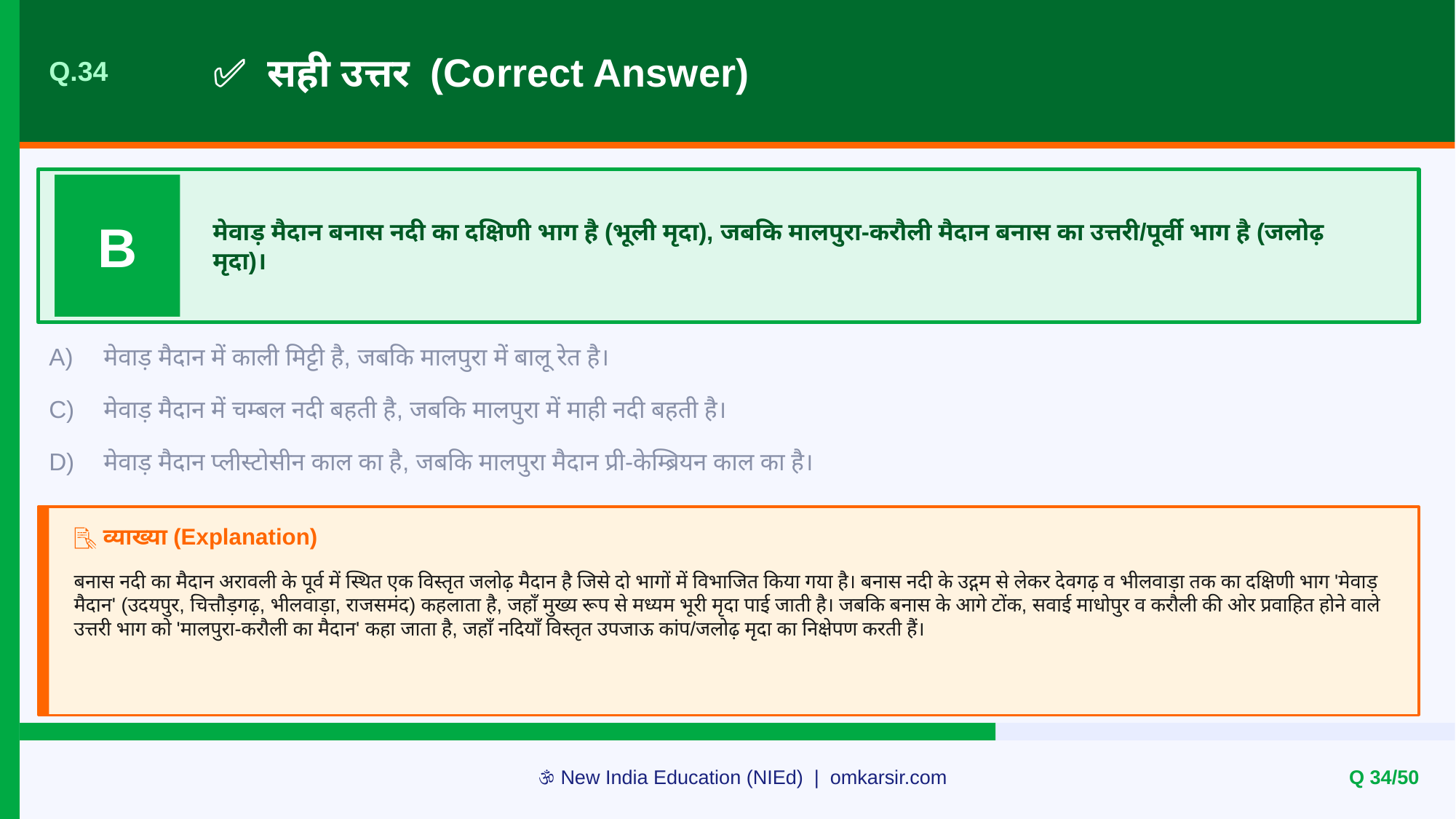

✅  सही उत्तर  (Correct Answer)
Q.34

B
मेवाड़ मैदान बनास नदी का दक्षिणी भाग है (भूली मृदा), जबकि मालपुरा-करौली मैदान बनास का उत्तरी/पूर्वी भाग है (जलोढ़ मृदा)।
A)
मेवाड़ मैदान में काली मिट्टी है, जबकि मालपुरा में बालू रेत है।
C)
मेवाड़ मैदान में चम्बल नदी बहती है, जबकि मालपुरा में माही नदी बहती है।
D)
मेवाड़ मैदान प्लीस्टोसीन काल का है, जबकि मालपुरा मैदान प्री-केम्ब्रियन काल का है।

📝 व्याख्या (Explanation)
बनास नदी का मैदान अरावली के पूर्व में स्थित एक विस्तृत जलोढ़ मैदान है जिसे दो भागों में विभाजित किया गया है। बनास नदी के उद्गम से लेकर देवगढ़ व भीलवाड़ा तक का दक्षिणी भाग 'मेवाड़ मैदान' (उदयपुर, चित्तौड़गढ़, भीलवाड़ा, राजसमंद) कहलाता है, जहाँ मुख्य रूप से मध्यम भूरी मृदा पाई जाती है। जबकि बनास के आगे टोंक, सवाई माधोपुर व करौली की ओर प्रवाहित होने वाले उत्तरी भाग को 'मालपुरा-करौली का मैदान' कहा जाता है, जहाँ नदियाँ विस्तृत उपजाऊ कांप/जलोढ़ मृदा का निक्षेपण करती हैं।

🕉️ New India Education (NIEd)  |  omkarsir.com
Q 34/50